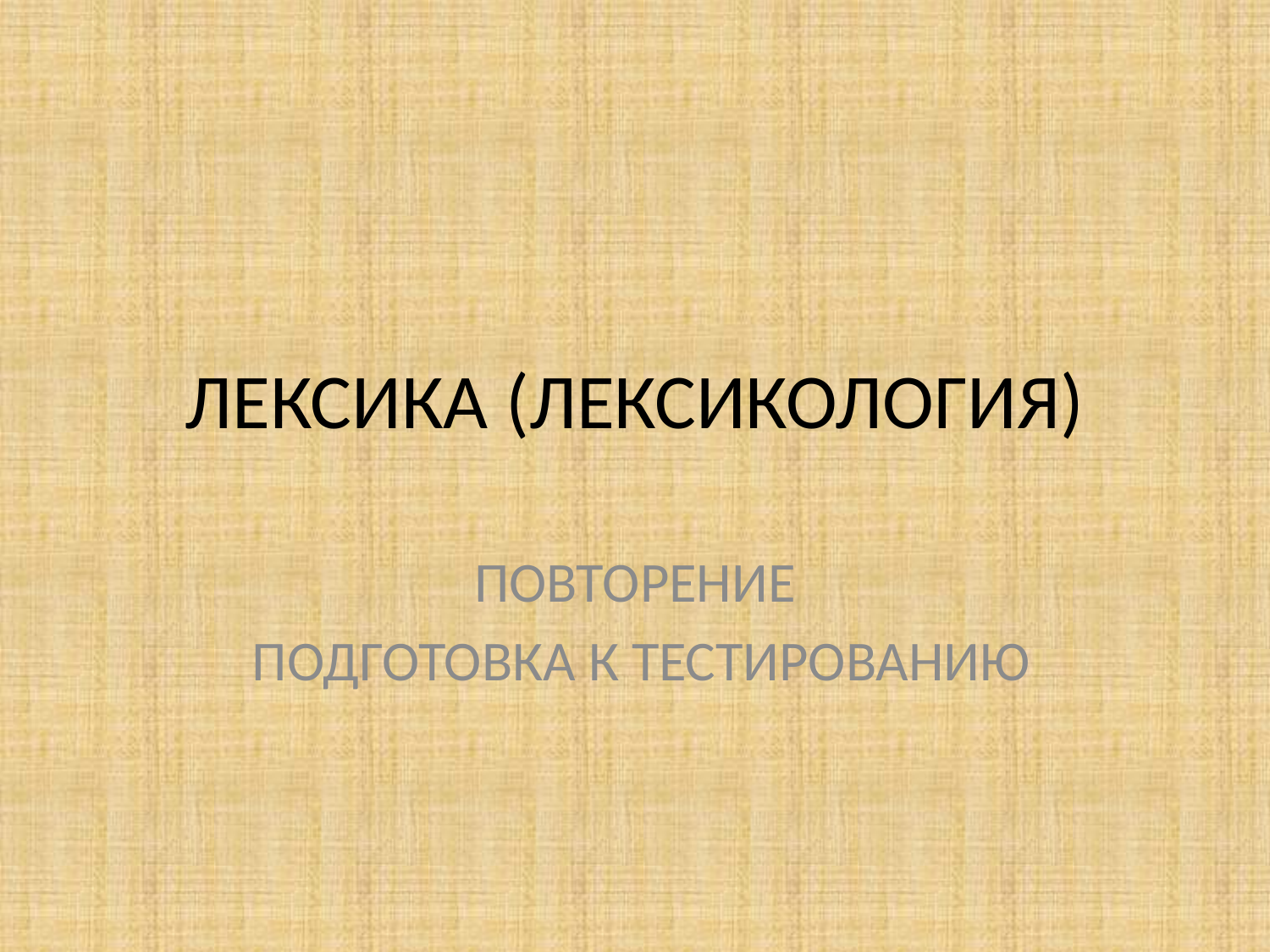

# ЛЕКСИКА (ЛЕКСИКОЛОГИЯ)
ПОВТОРЕНИЕ
 ПОДГОТОВКА К ТЕСТИРОВАНИЮ